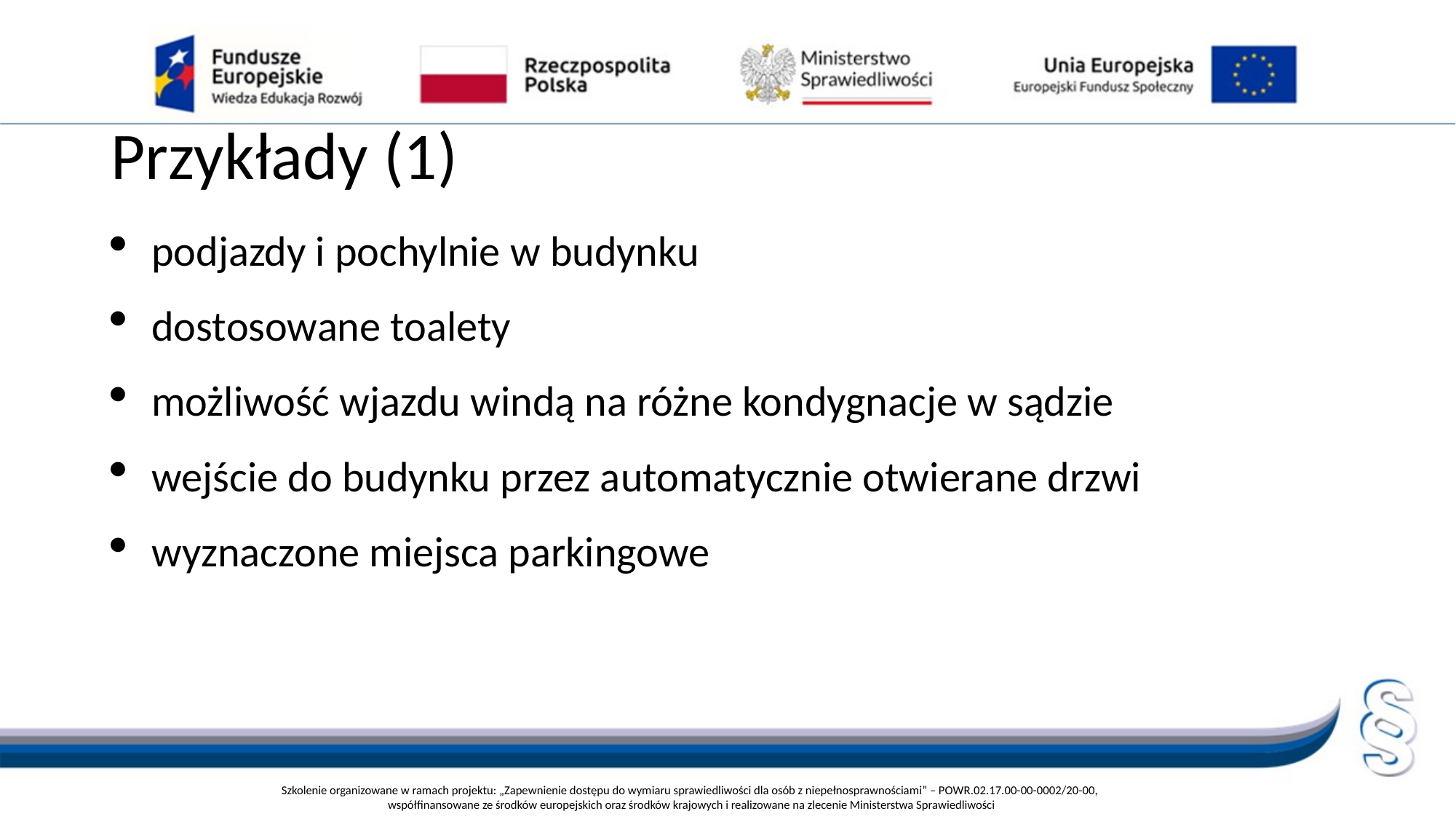

# Przykłady (1)
podjazdy i pochylnie w budynku
dostosowane toalety
możliwość wjazdu windą na różne kondygnacje w sądzie
wejście do budynku przez automatycznie otwierane drzwi
wyznaczone miejsca parkingowe
Szkolenie organizowane w ramach projektu: „Zapewnienie dostępu do wymiaru sprawiedliwości dla osób z niepełnosprawnościami” – POWR.02.17.00-00-0002/20-00,
współfinansowane ze środków europejskich oraz środków krajowych i realizowane na zlecenie Ministerstwa Sprawiedliwości